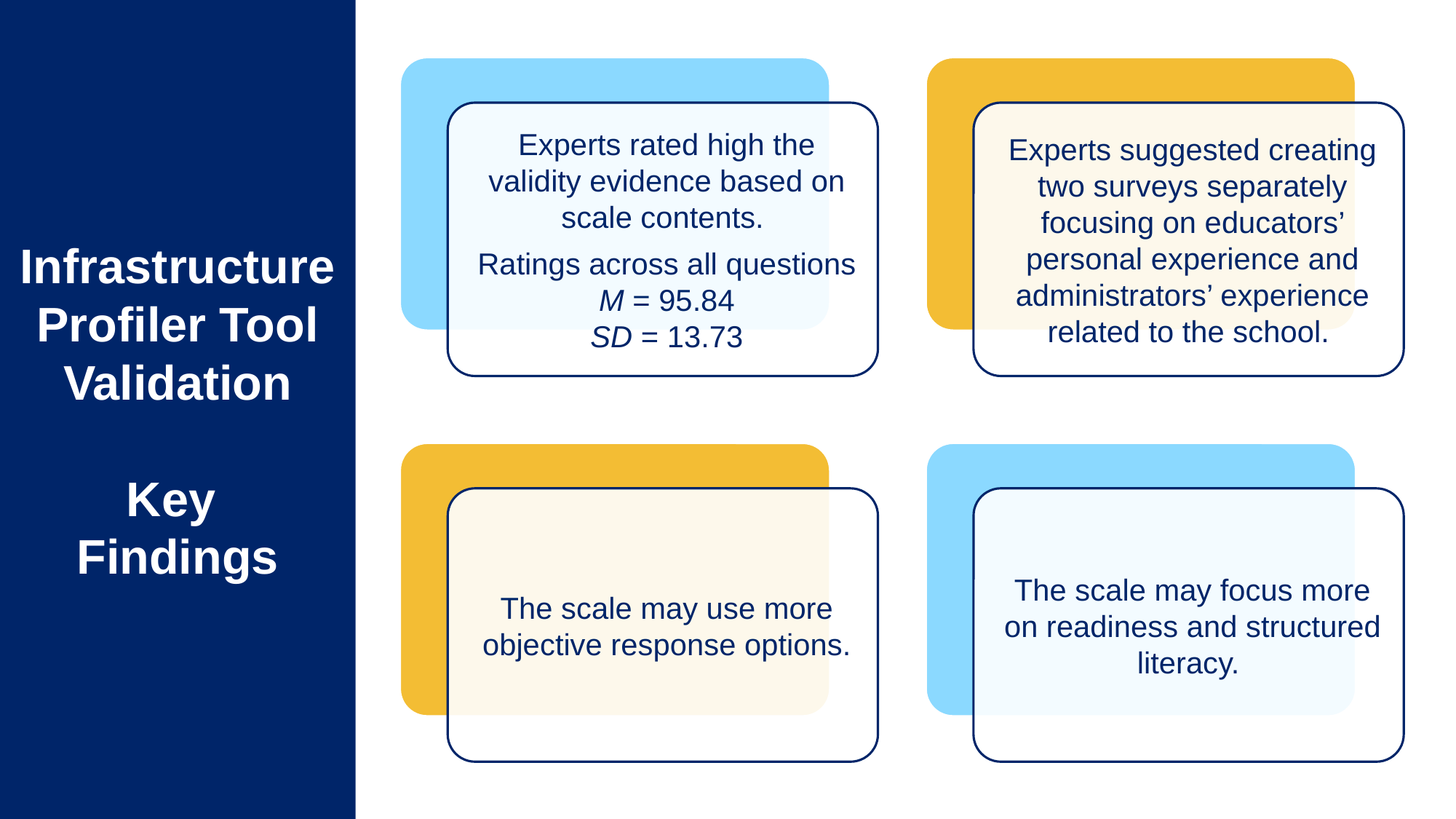

Infrastructure Profiler Tool Validation

Key
Findings
Experts rated high the validity evidence based on scale contents.
Ratings across all questions M = 95.84
SD = 13.73
Experts suggested creating two surveys separately focusing on educators’ personal experience and administrators’ experience related to the school.
The scale may use more objective response options.
The scale may focus more on readiness and structured literacy.